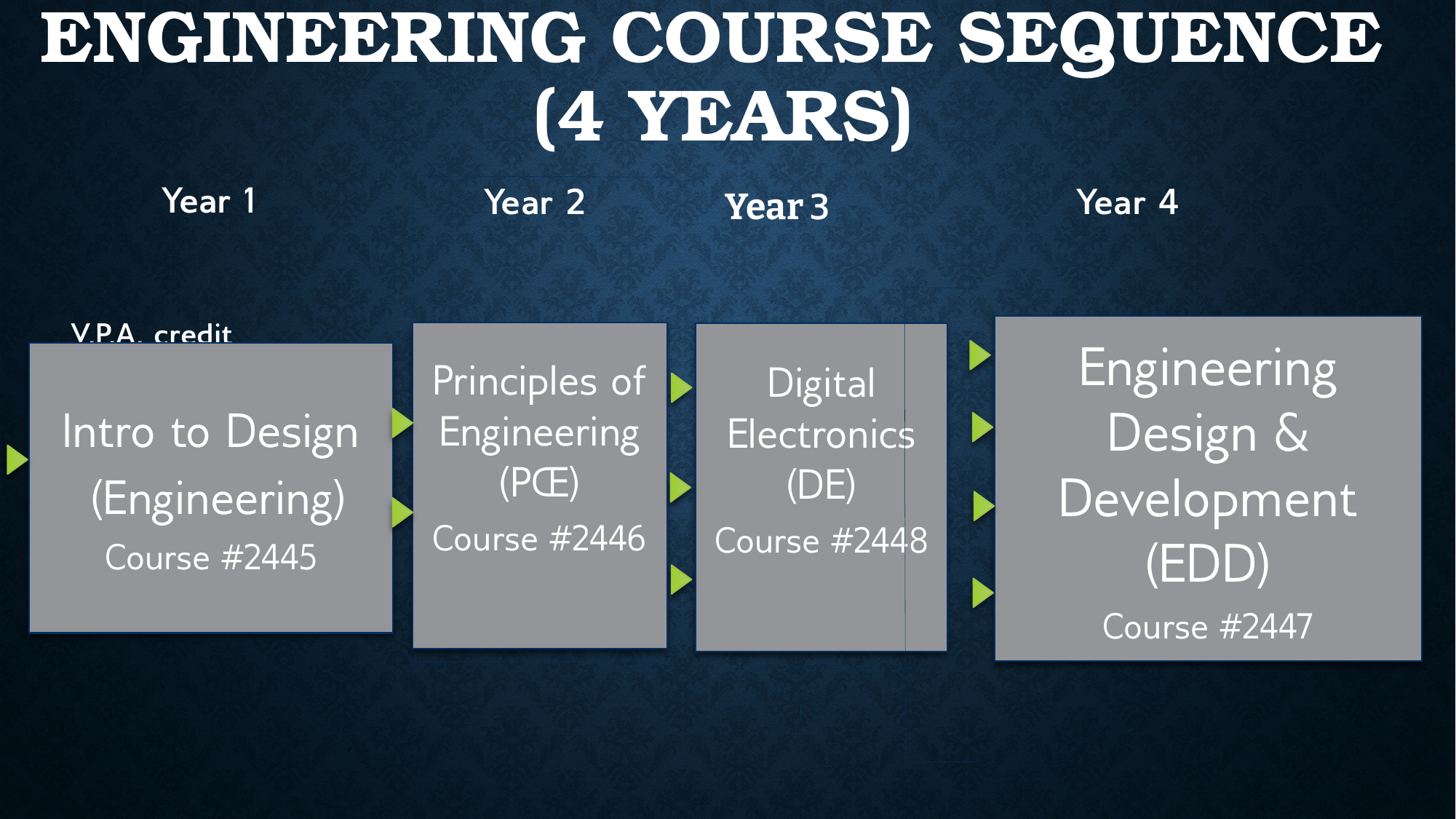

# Engineering Course Sequence  (4 years)
Year 1
Year 2
Year 4
  Year 3
V.P.A. credit

Engineering Design & Development (EDD)
Course #2447

Principles of Engineering (POE)
Course #2446

Digital Electronics (DE)
Course #2448

Intro to Design
 (Engineering)
Course #2445